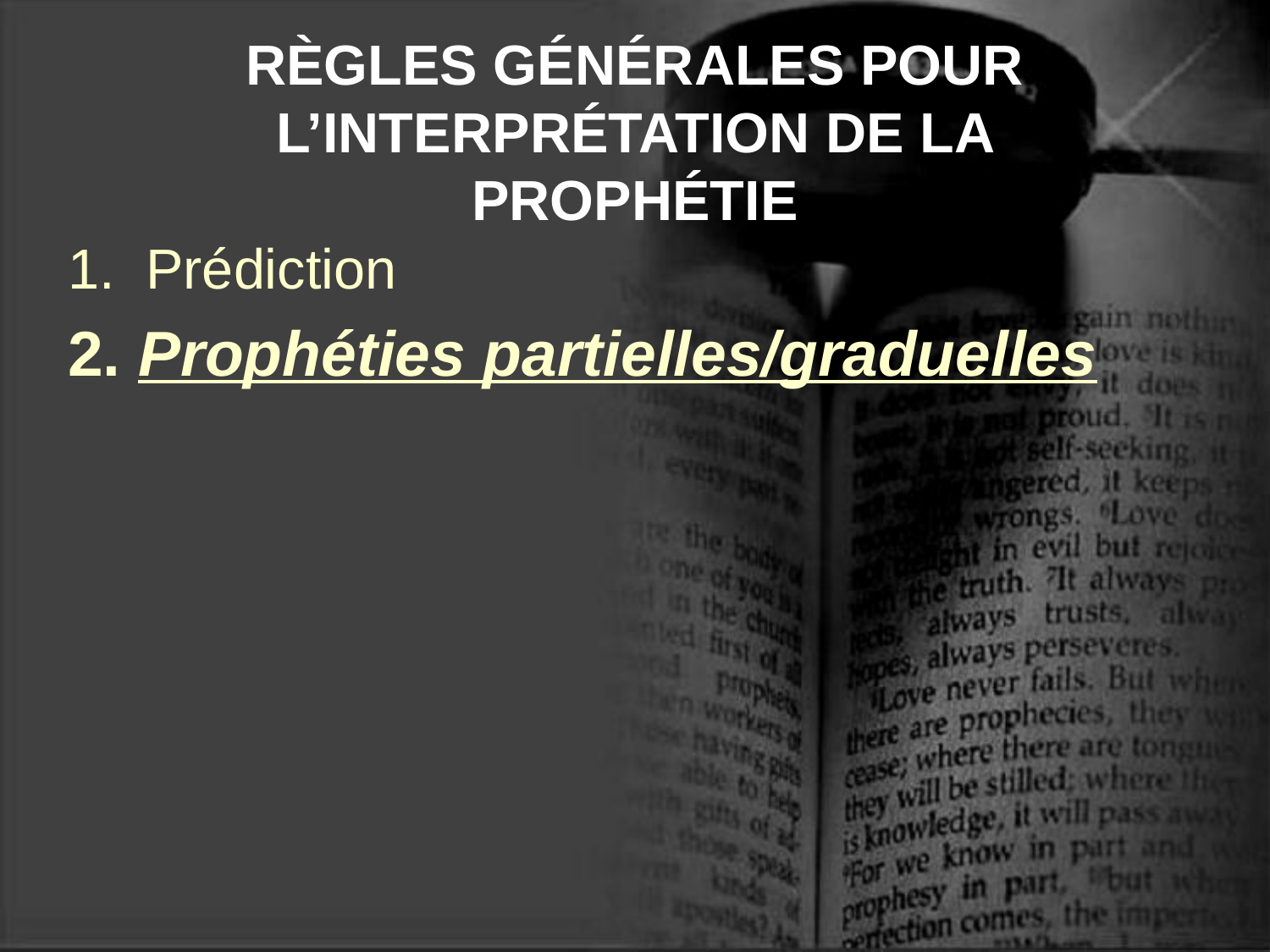

# RÈGLES GÉNÉRALES POUR L’INTERPRÉTATION DE LA PROPHÉTIE
1.  Prédiction
2. Prophéties partielles/graduelles